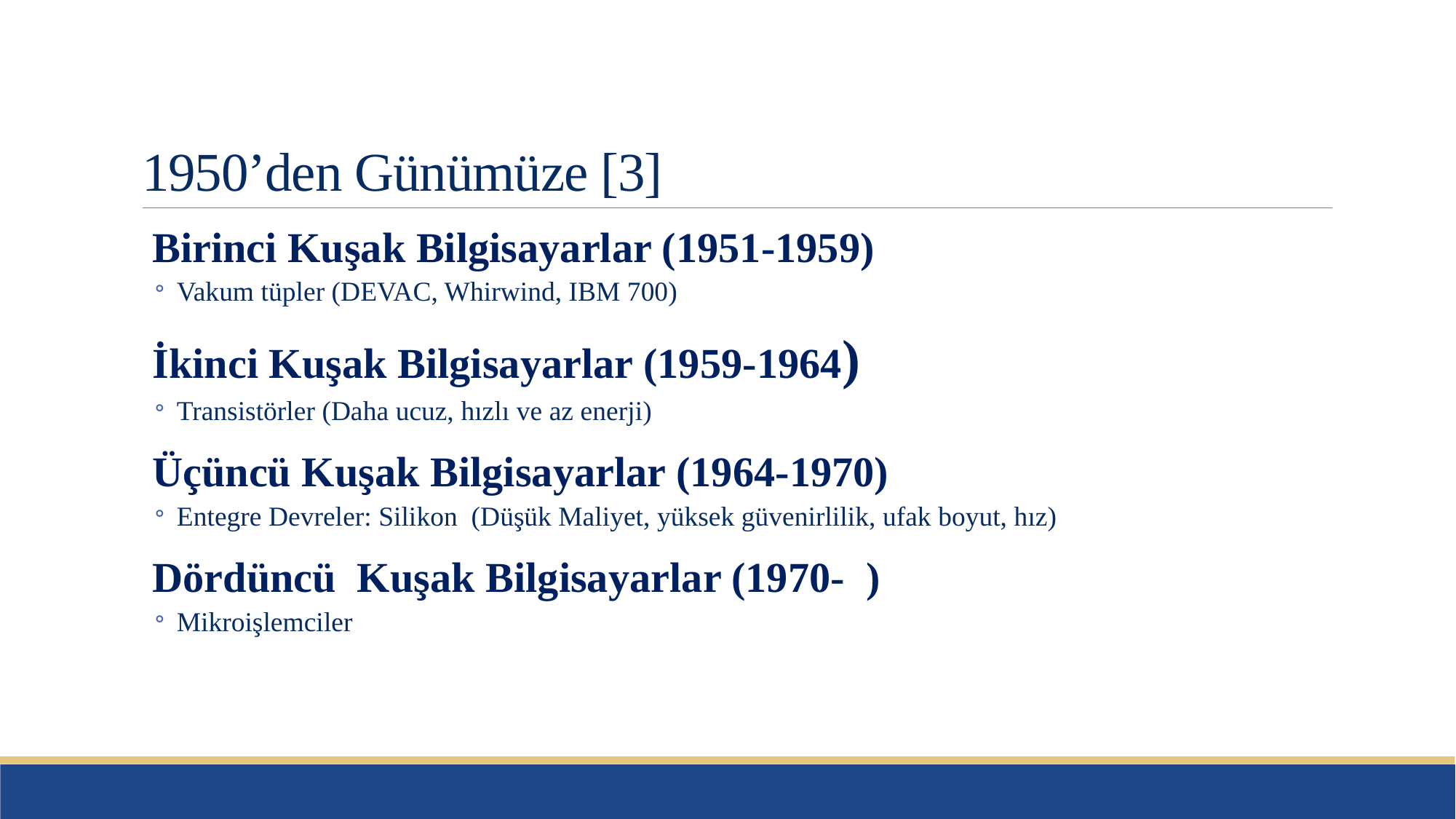

# 1950’den Günümüze [3]
 Birinci Kuşak Bilgisayarlar (1951-1959)
Vakum tüpler (DEVAC, Whirwind, IBM 700)
 İkinci Kuşak Bilgisayarlar (1959-1964)
Transistörler (Daha ucuz, hızlı ve az enerji)
 Üçüncü Kuşak Bilgisayarlar (1964-1970)
Entegre Devreler: Silikon  (Düşük Maliyet, yüksek güvenirlilik, ufak boyut, hız)
 Dördüncü  Kuşak Bilgisayarlar (1970-  )
Mikroişlemciler